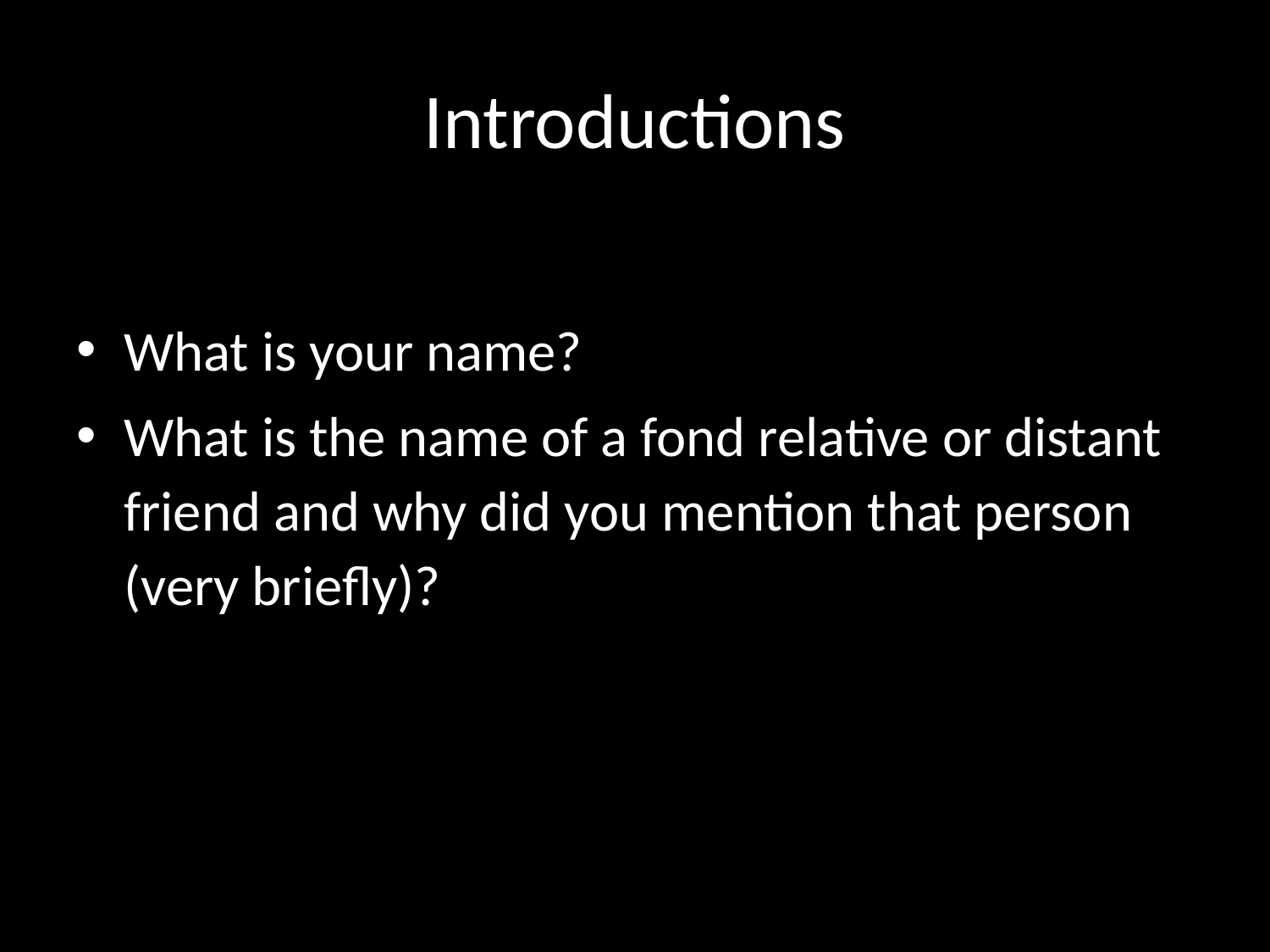

# Introductions

What is your name?
What is the name of a fond relative or distant friend and why did you mention that person (very briefly)?